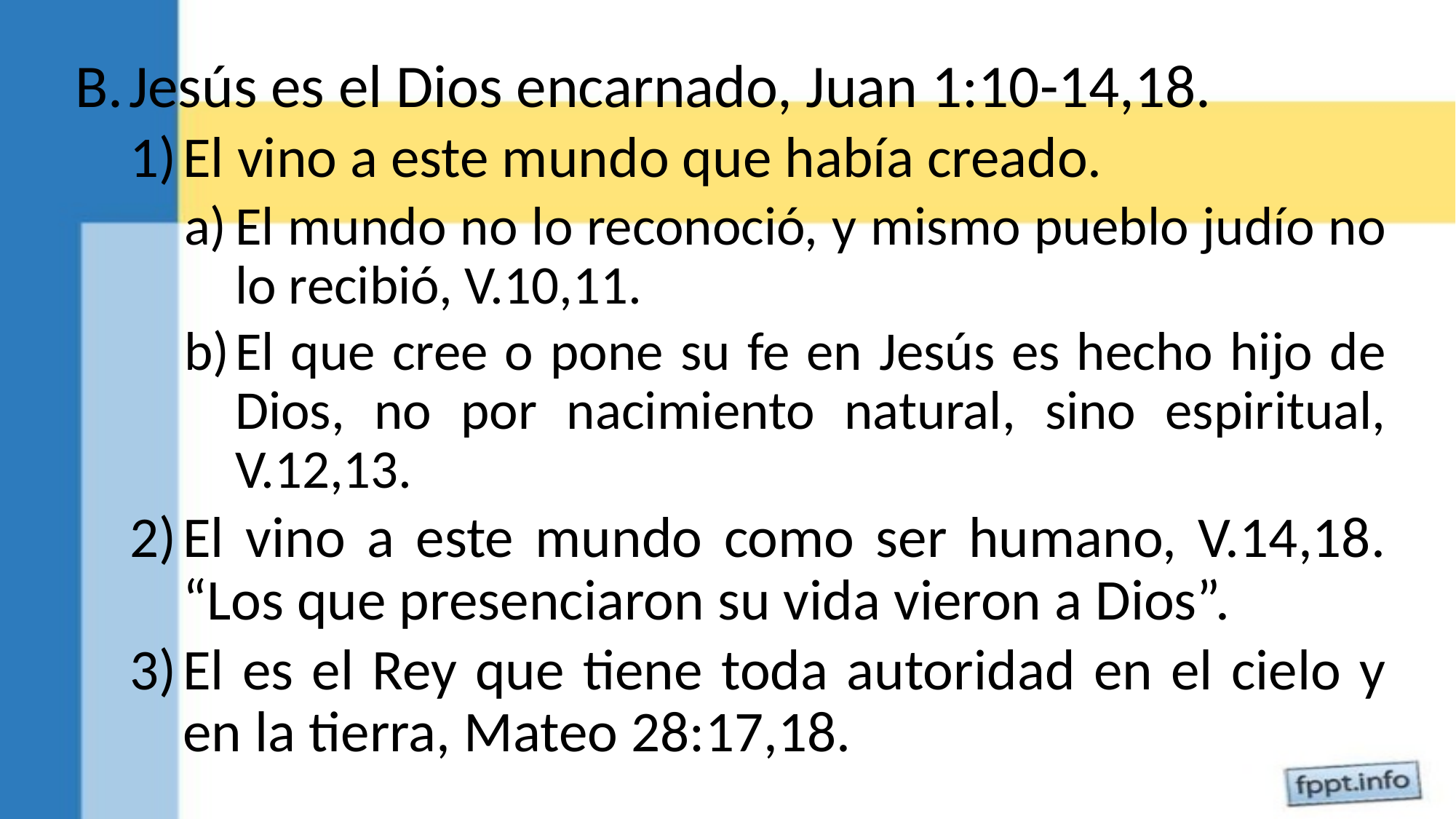

Jesús es el Dios encarnado, Juan 1:10-14,18.
El vino a este mundo que había creado.
El mundo no lo reconoció, y mismo pueblo judío no lo recibió, V.10,11.
El que cree o pone su fe en Jesús es hecho hijo de Dios, no por nacimiento natural, sino espiritual, V.12,13.
El vino a este mundo como ser humano, V.14,18. “Los que presenciaron su vida vieron a Dios”.
El es el Rey que tiene toda autoridad en el cielo y en la tierra, Mateo 28:17,18.